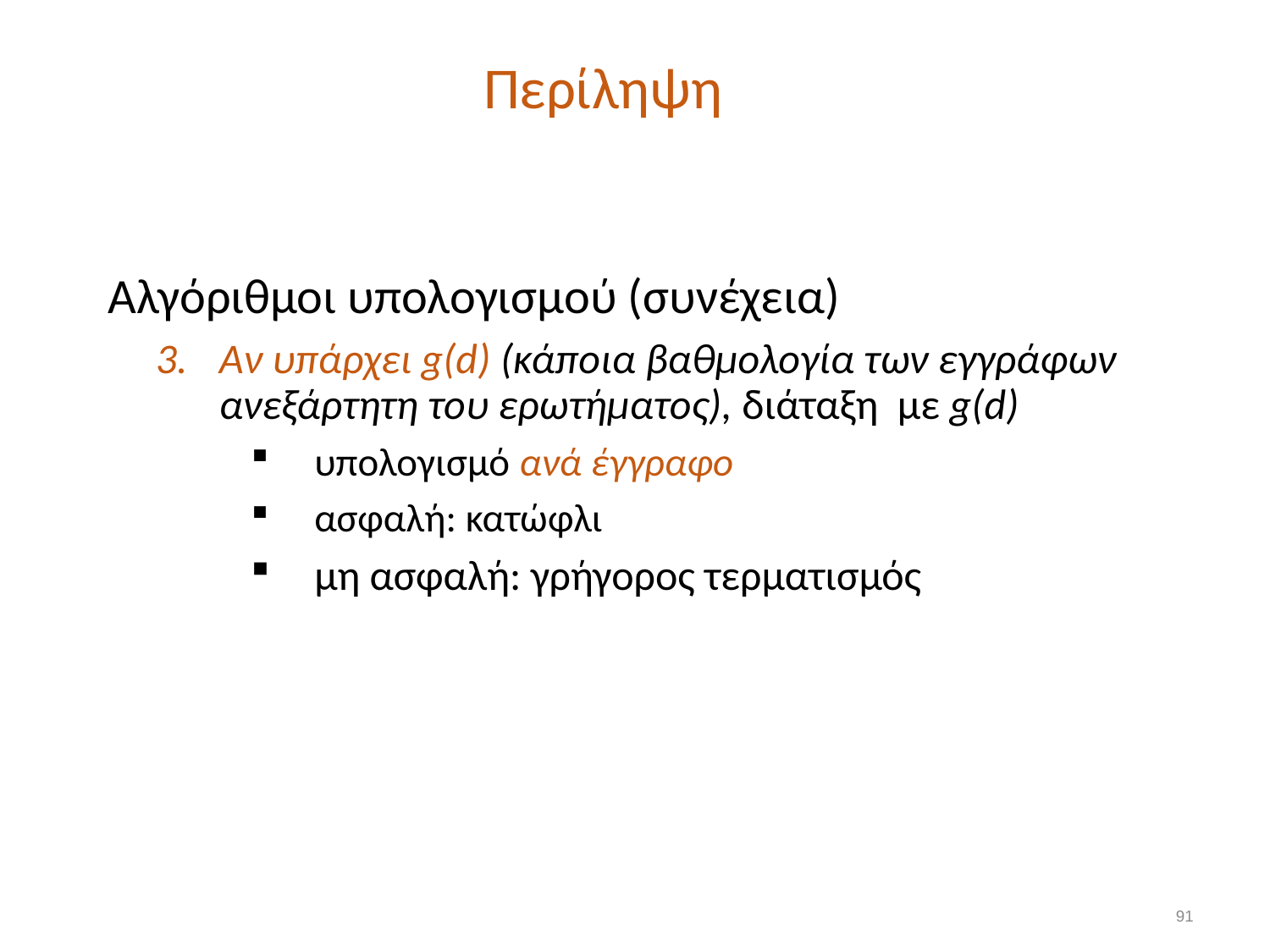

# Περίληψη
Αλγόριθμοι υπολογισμού (συνέχεια)
Αν υπάρχει g(d) (κάποια βαθμολογία των εγγράφων ανεξάρτητη του ερωτήματος), διάταξη  με g(d)
υπολογισμό ανά έγγραφο
ασφαλή: κατώφλι
μη ασφαλή: γρήγορος τερματισμός

91